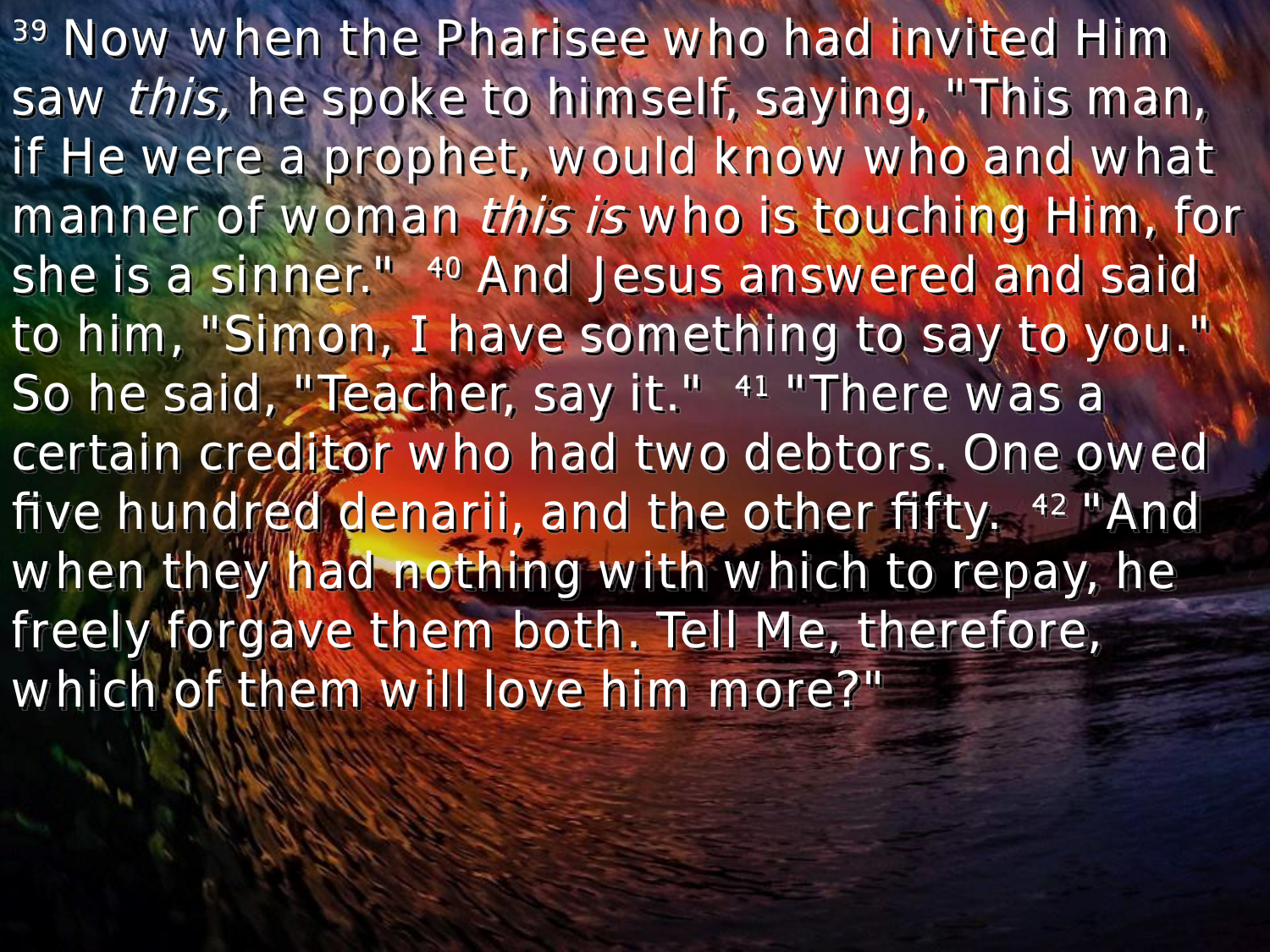

39 Now when the Pharisee who had invited Him saw this, he spoke to himself, saying, "This man, if He were a prophet, would know who and what manner of woman this is who is touching Him, for she is a sinner."  40 And Jesus answered and said to him, "Simon, I have something to say to you." So he said, "Teacher, say it."  41 "There was a certain creditor who had two debtors. One owed five hundred denarii, and the other fifty.  42 "And when they had nothing with which to repay, he freely forgave them both. Tell Me, therefore, which of them will love him more?"